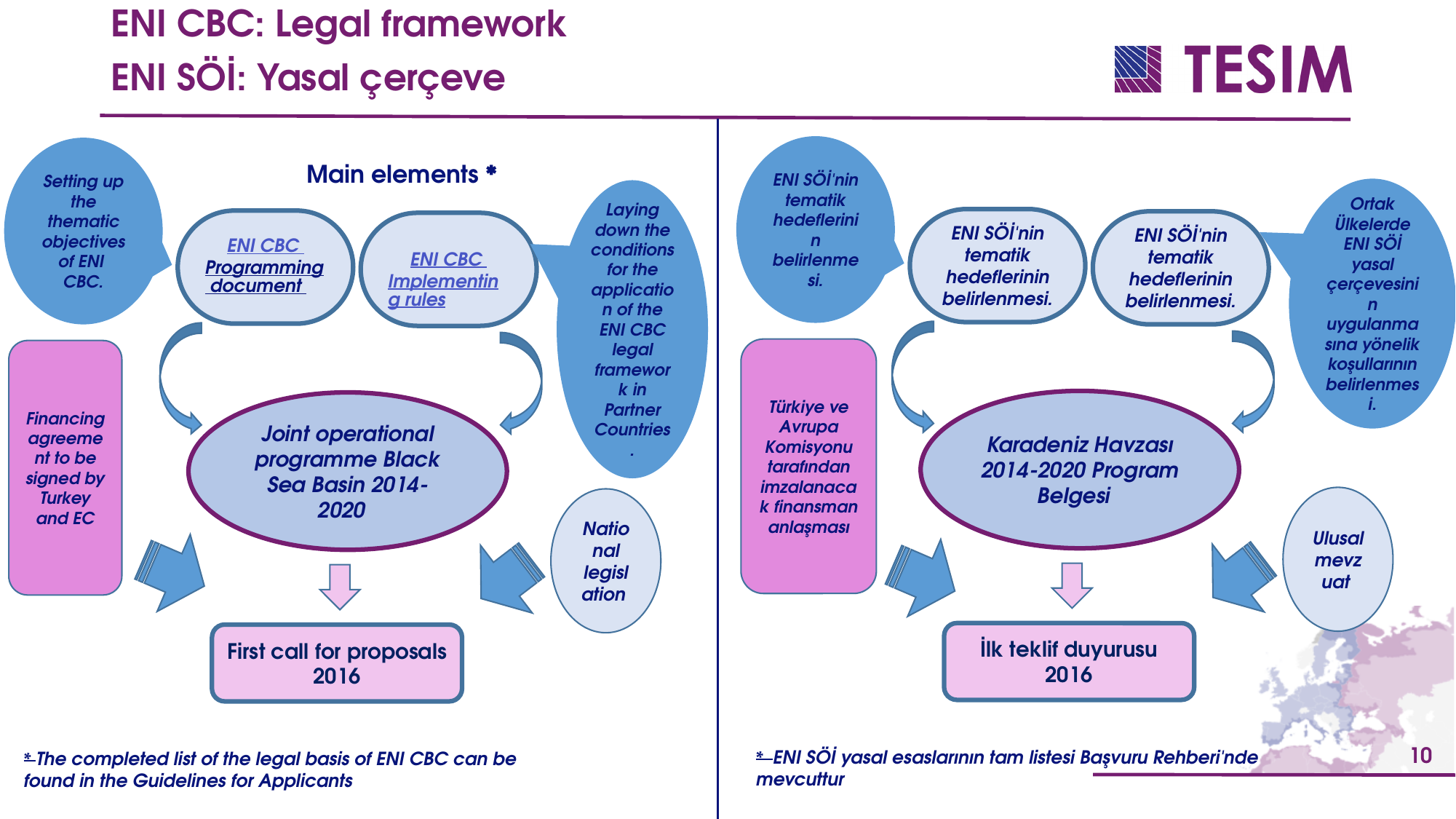

ENI CBC: Legal framework
ENI SÖİ: Yasal çerçeve
ENI SÖİ'nin tematik hedeflerinin belirlenmesi.
Setting up the thematic objectives of ENI  CBC.
Main elements *
Ortak Ülkelerde ENI SÖİ yasal çerçevesinin uygulanmasına yönelik koşullarının belirlenmesi.
Laying down the conditions for the application of the ENI CBC legal framework in Partner Countries .
ENI SÖİ'nin tematik hedeflerinin belirlenmesi.
ENI CBC
Programming document
ENI SÖİ'nin tematik hedeflerinin belirlenmesi.
ENI CBC
Implementing rules

Türkiye ve Avrupa Komisyonu tarafından imzalanacak finansman anlaşması
Financing agreement to be signed by Turkey and EC
Karadeniz Havzası 2014-2020 Program Belgesi
Joint operational programme Black Sea Basin 2014-2020
Ulusal mevzuat
National legislation

İlk teklif duyurusu 2016
First call for proposals 2016
*  ENI SÖİ yasal esaslarının tam listesi Başvuru Rehberi'nde mevcuttur

* The completed list of the legal basis of ENI CBC can be found in the Guidelines for Applicants